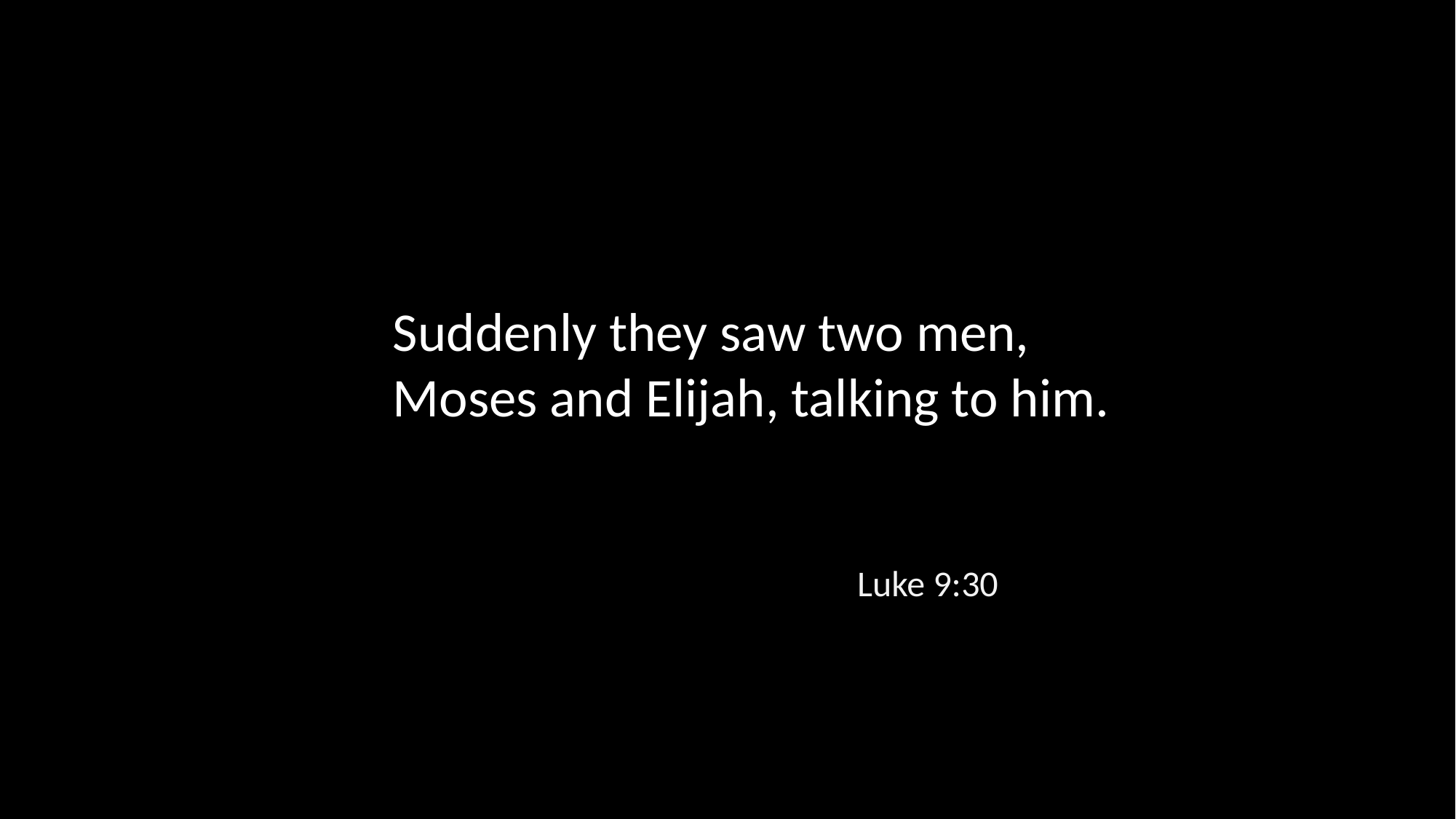

Suddenly they saw two men, Moses and Elijah, talking to him.
Luke 9:30